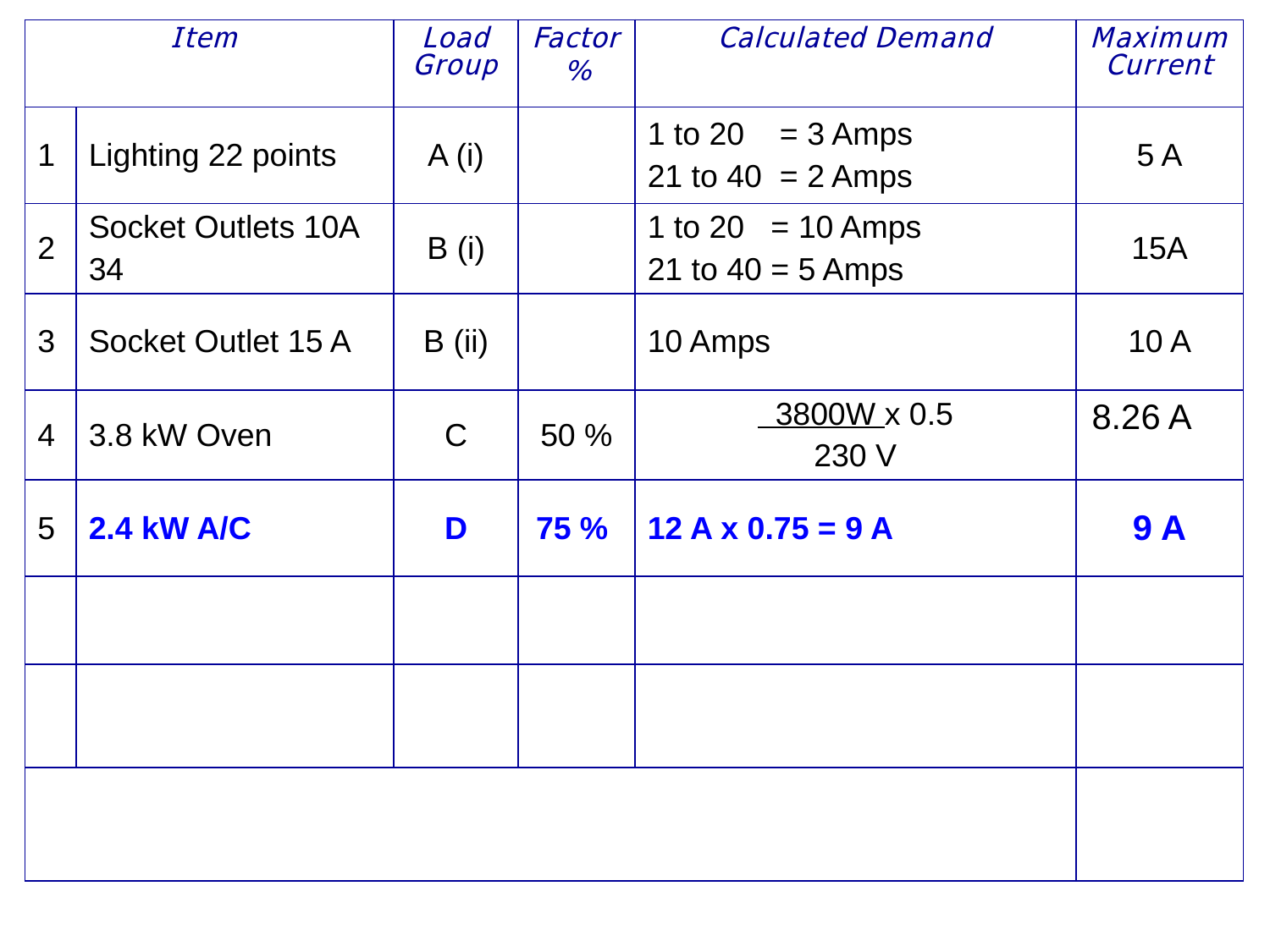

| Item |  | Load Group | Factor % | Calculated Demand | Maximum Current |
| --- | --- | --- | --- | --- | --- |
| 1 | Lighting 22 points | A (i) |  | 1 to 20 = 3 Amps 21 to 40 = 2 Amps | 5 A |
| 2 | Socket Outlets 10A 34 | B (i) |  | 1 to 20 = 10 Amps 21 to 40 = 5 Amps | 15A |
| 3 | Socket Outlet 15 A | B (ii) |  | 10 Amps | 10 A |
| 4 | 3.8 kW Oven | C | 50 % | 3800W x 0.5 230 V | 8.26 A |
| 5 | 2.4 kW A/C | D | 75 % | 12 A x 0.75 = 9 A | 9 A |
|  |  |  |  |  |  |
|  |  |  |  |  |  |
|  |  |  |  |  |  |